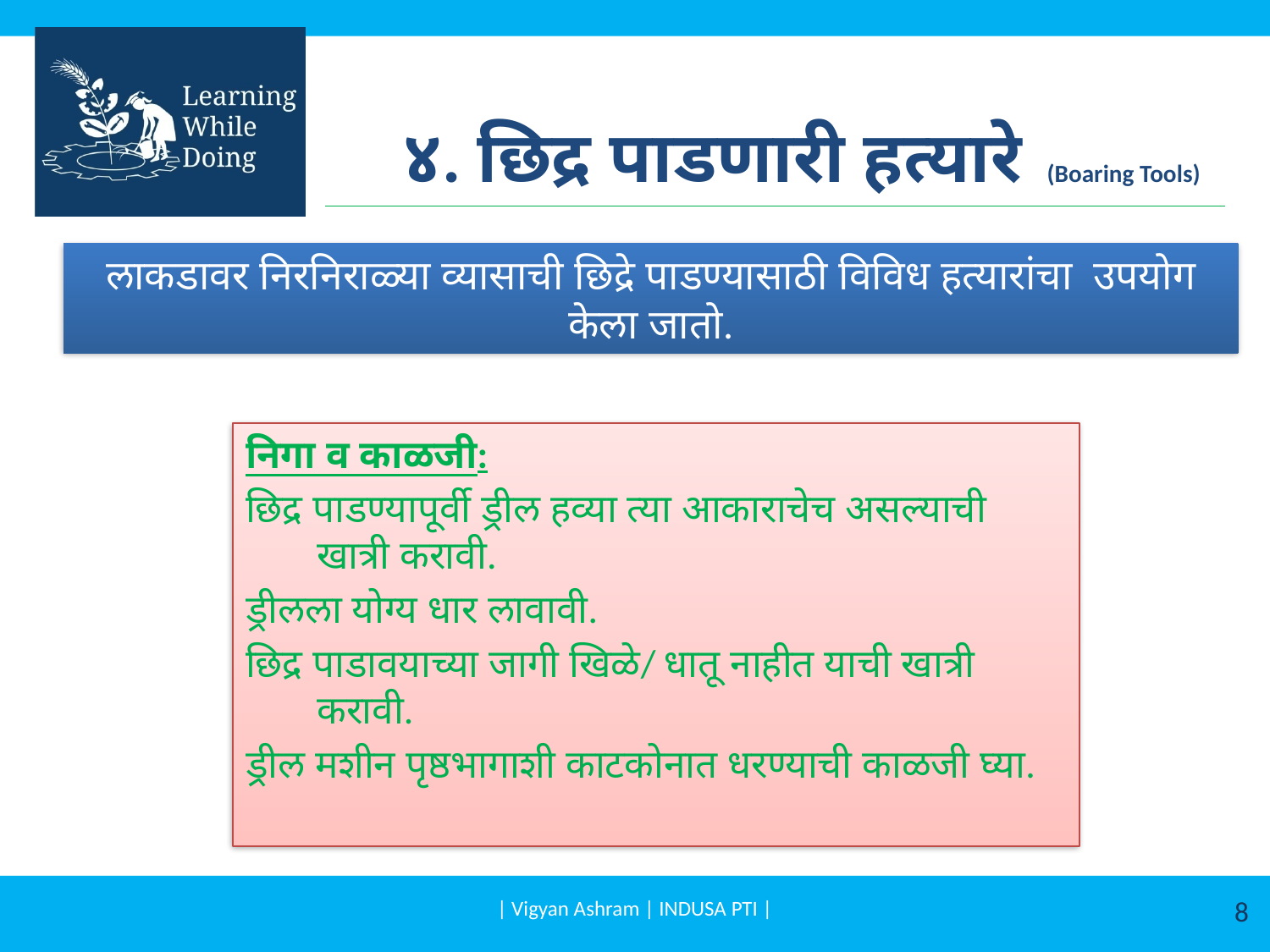

# ४. छिद्र पाडणारी हत्यारे (Boaring Tools)
लाकडावर निरनिराळ्या व्यासाची छिद्रे पाडण्यासाठी विविध हत्यारांचा  उपयोग केला जातो.
निगा व काळजी:
छिद्र पाडण्यापूर्वी ड्रील हव्या त्या आकाराचेच असल्याची खात्री करावी.
ड्रीलला योग्य धार लावावी.
छिद्र पाडावयाच्या जागी खिळे/ धातू नाहीत याची खात्री करावी.
ड्रील मशीन पृष्ठभागाशी काटकोनात धरण्याची काळजी घ्या.
| Vigyan Ashram | INDUSA PTI |
8